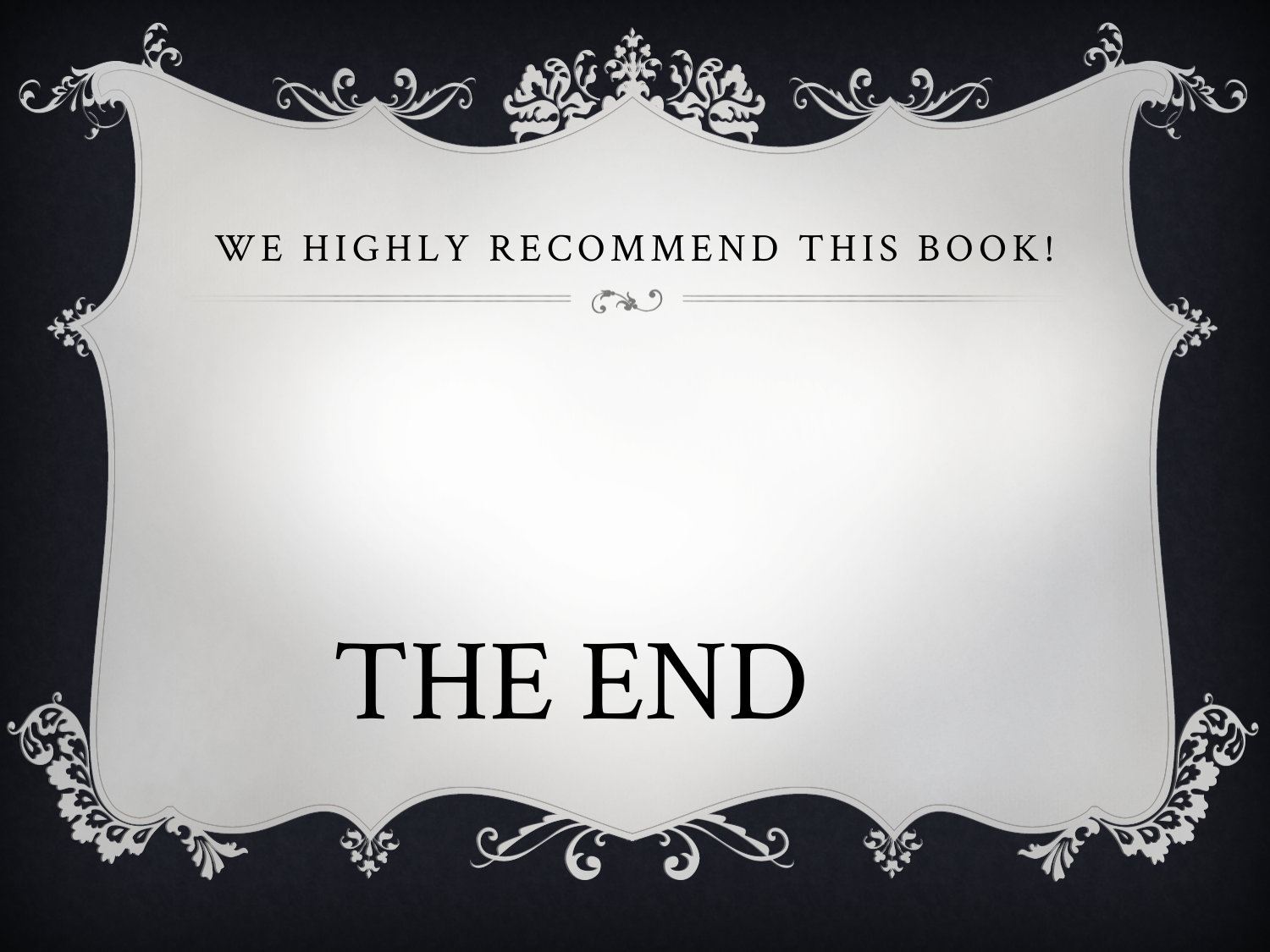

# We highly recommend this book!

     THE END